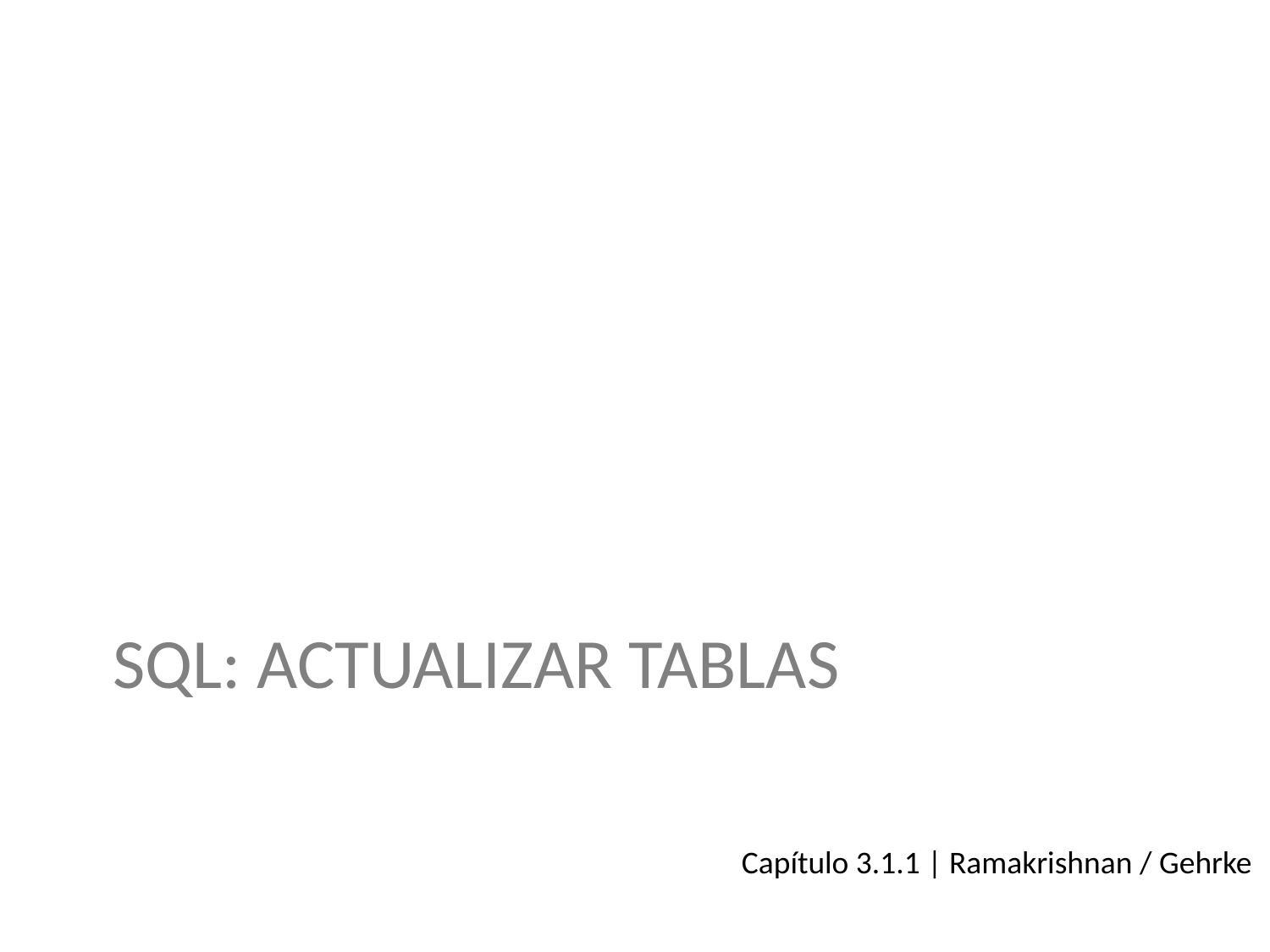

# SQL: Actualizar tablas
Capítulo 3.1.1 | Ramakrishnan / Gehrke